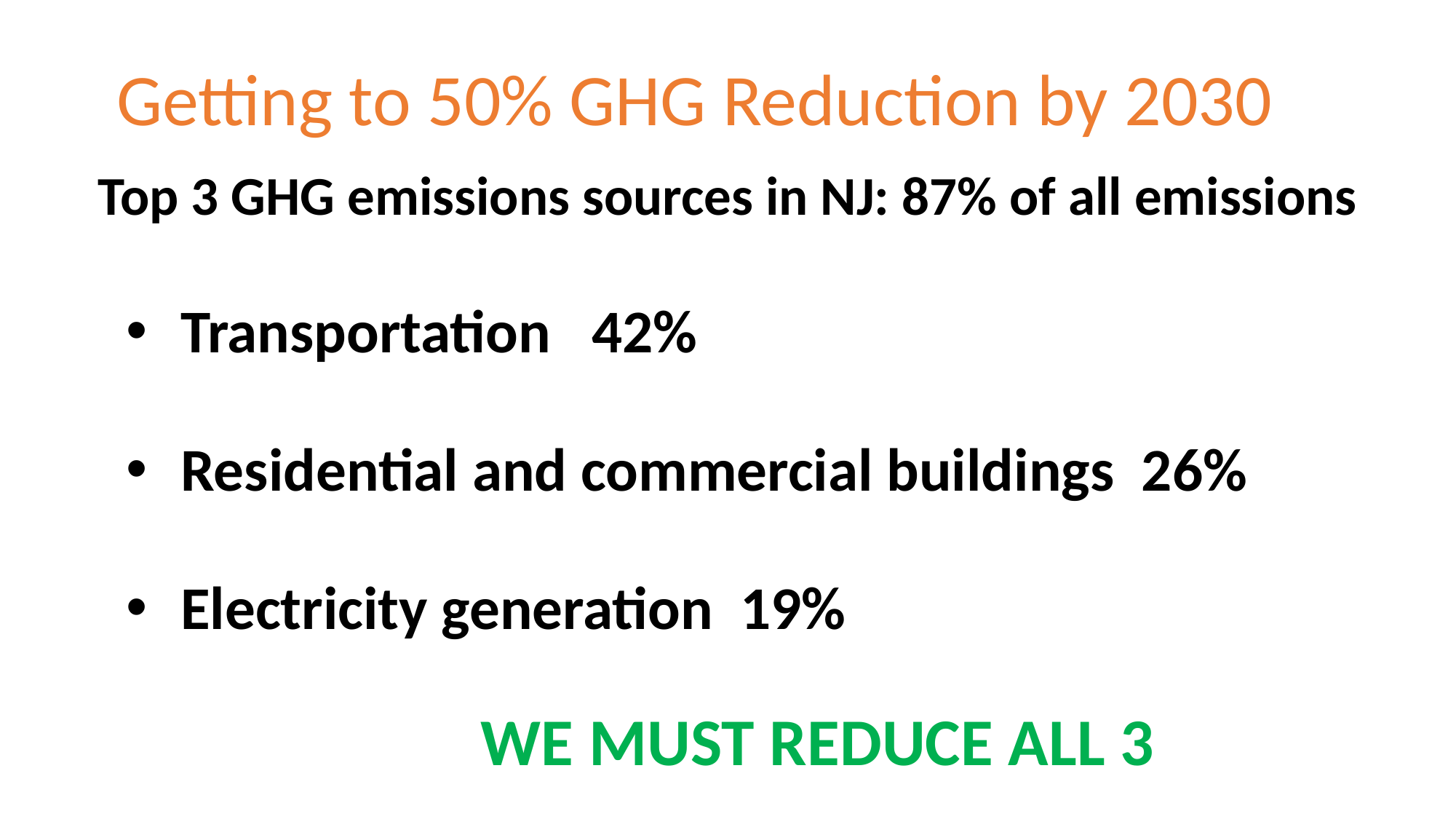

# Getting to 50% GHG Reduction by 2030
Top 3 GHG emissions sources in NJ: 87% of all emissions
  Transportation   42%
  Residential and commercial buildings  26%
  Electricity generation  19%
			WE MUST RedUCE All 3